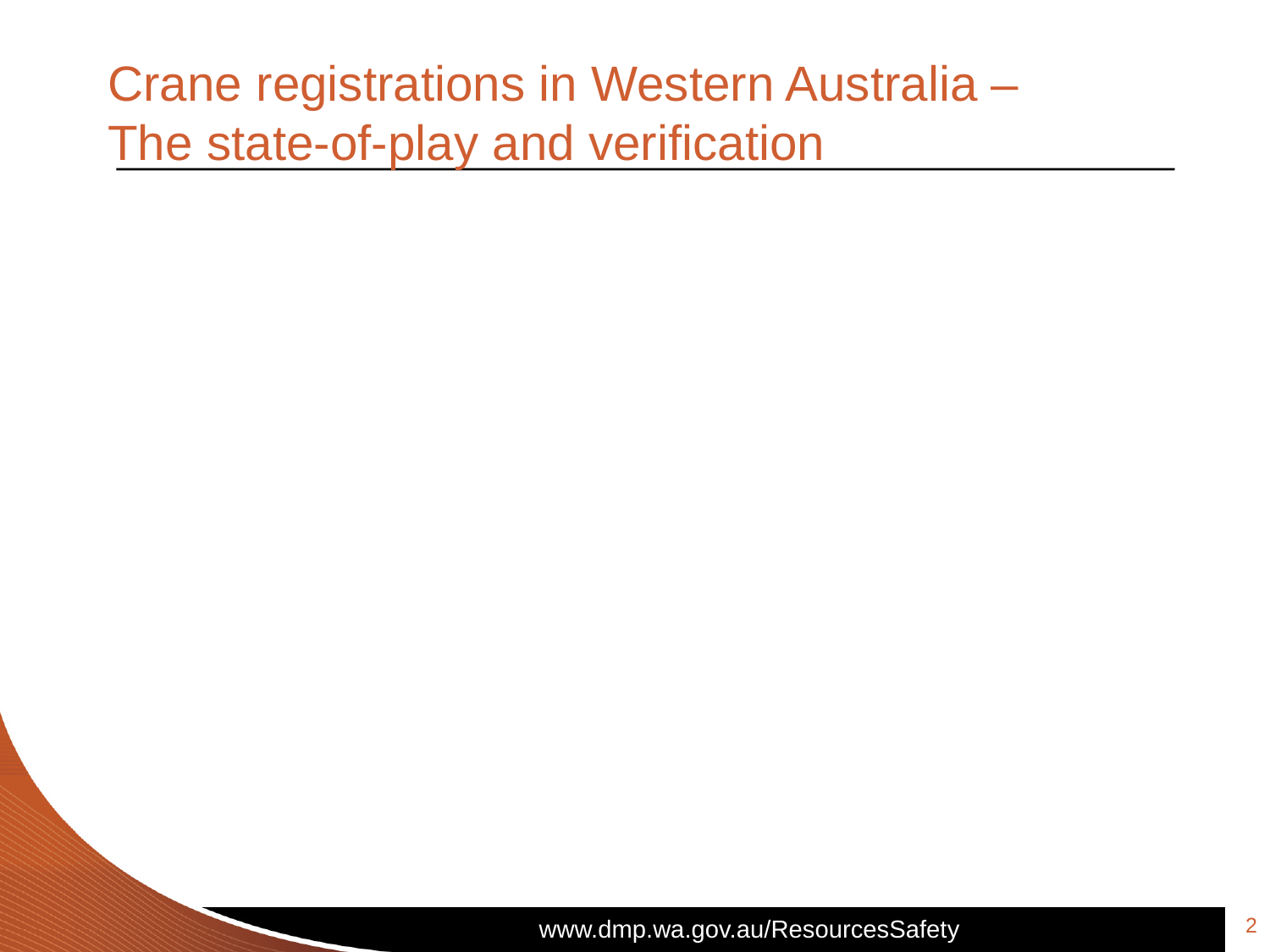

# Crane registrations in Western Australia – The state-of-play and verification
2